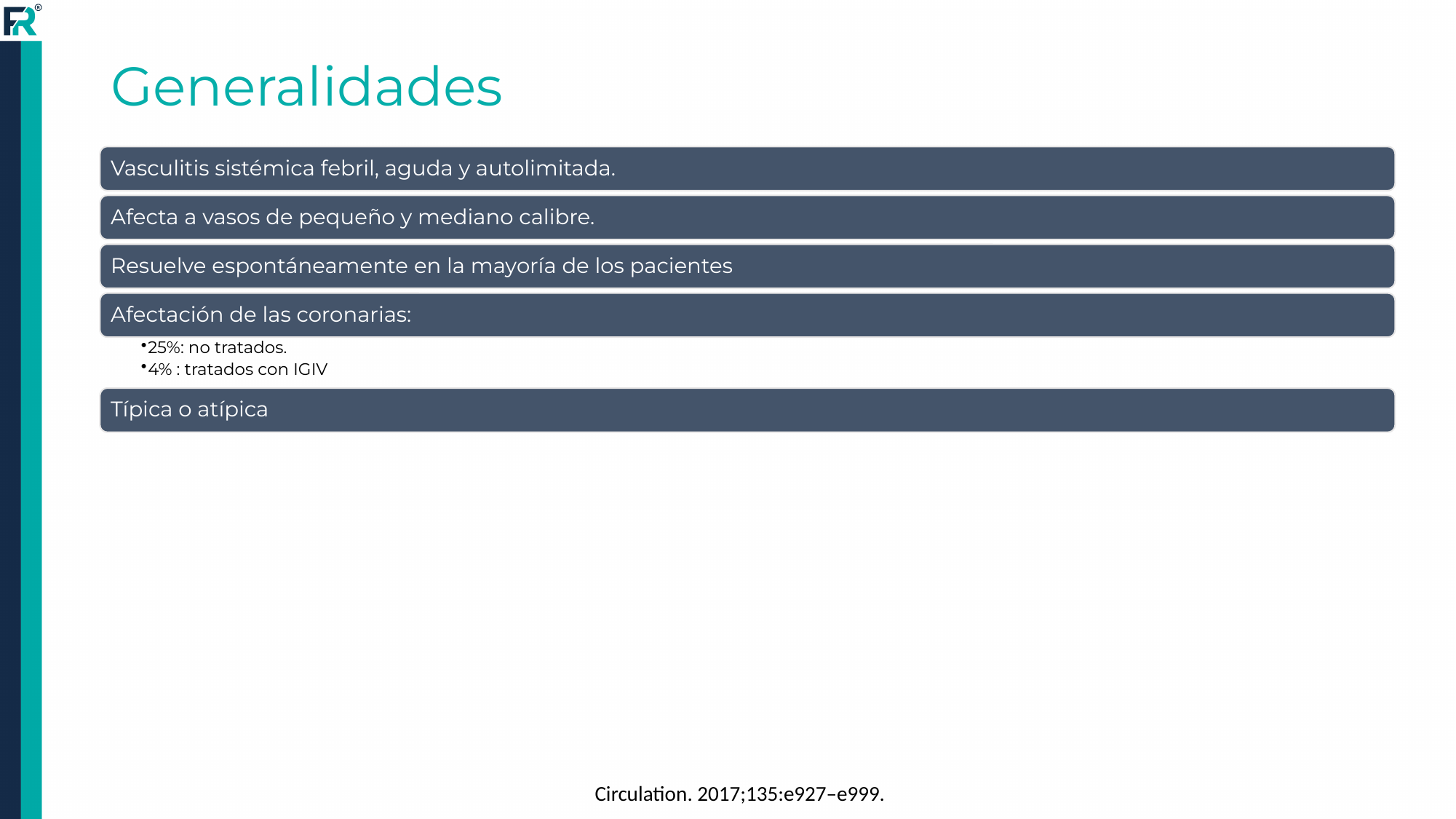

# Generalidades
Vasculitis sistémica febril, aguda y autolimitada.
Afecta a vasos de pequeño y mediano calibre.
Resuelve espontáneamente en la mayoría de los pacientes
Afectación de las coronarias:
25%: no tratados.
4% : tratados con IGIV
Típica o atípica
Circulation. 2017;135:e927–e999.